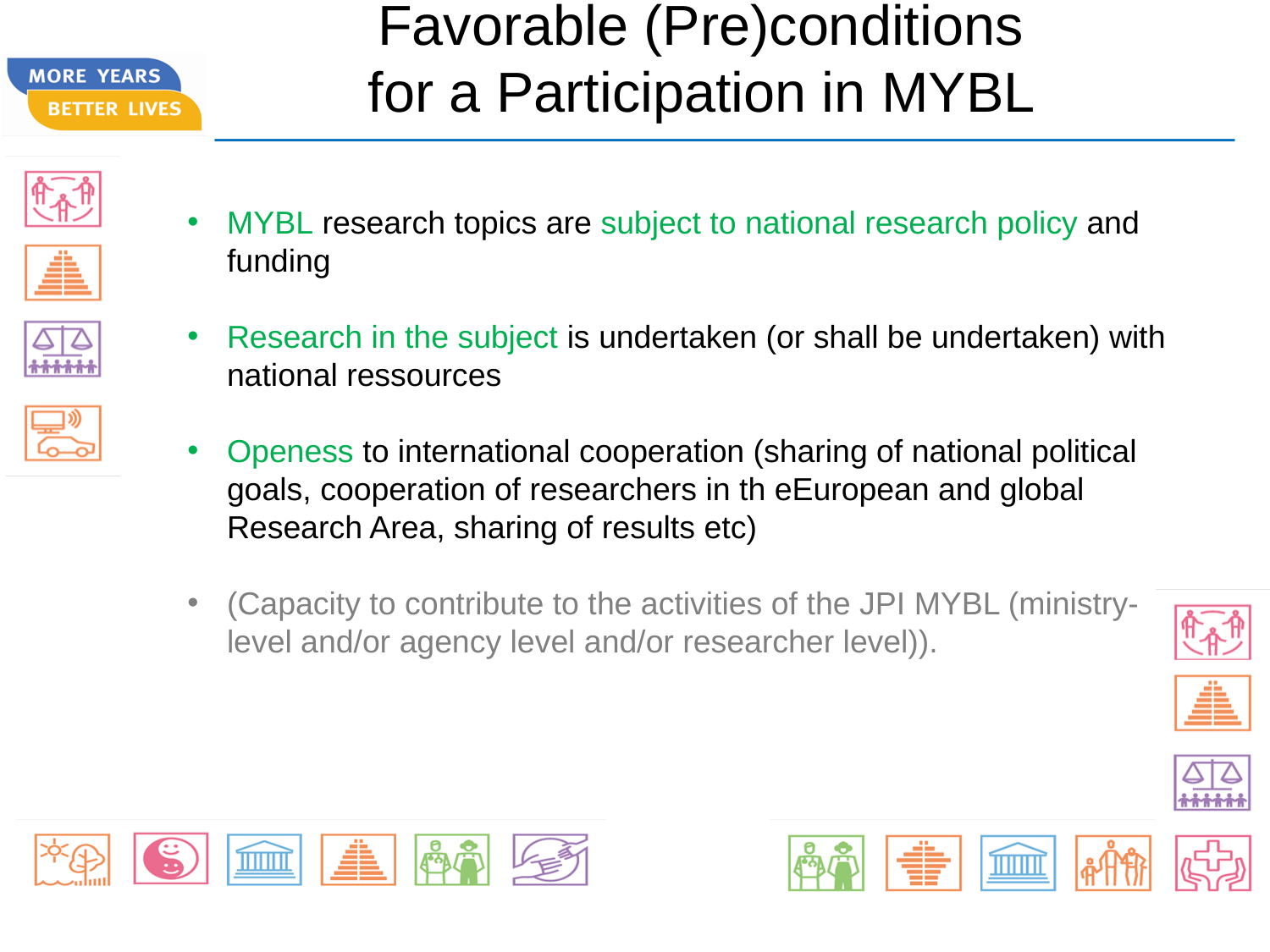

# Favorable (Pre)conditions for a Participation in MYBL

MYBL research topics are subject to national research policy and funding

Research in the subject is undertaken (or shall be undertaken) with national ressources

Openess to international cooperation (sharing of national political goals, cooperation of researchers in th eEuropean and global Research Area, sharing of results etc)

(Capacity to contribute to the activities of the JPI MYBL (ministry-level and/or agency level and/or researcher level)).